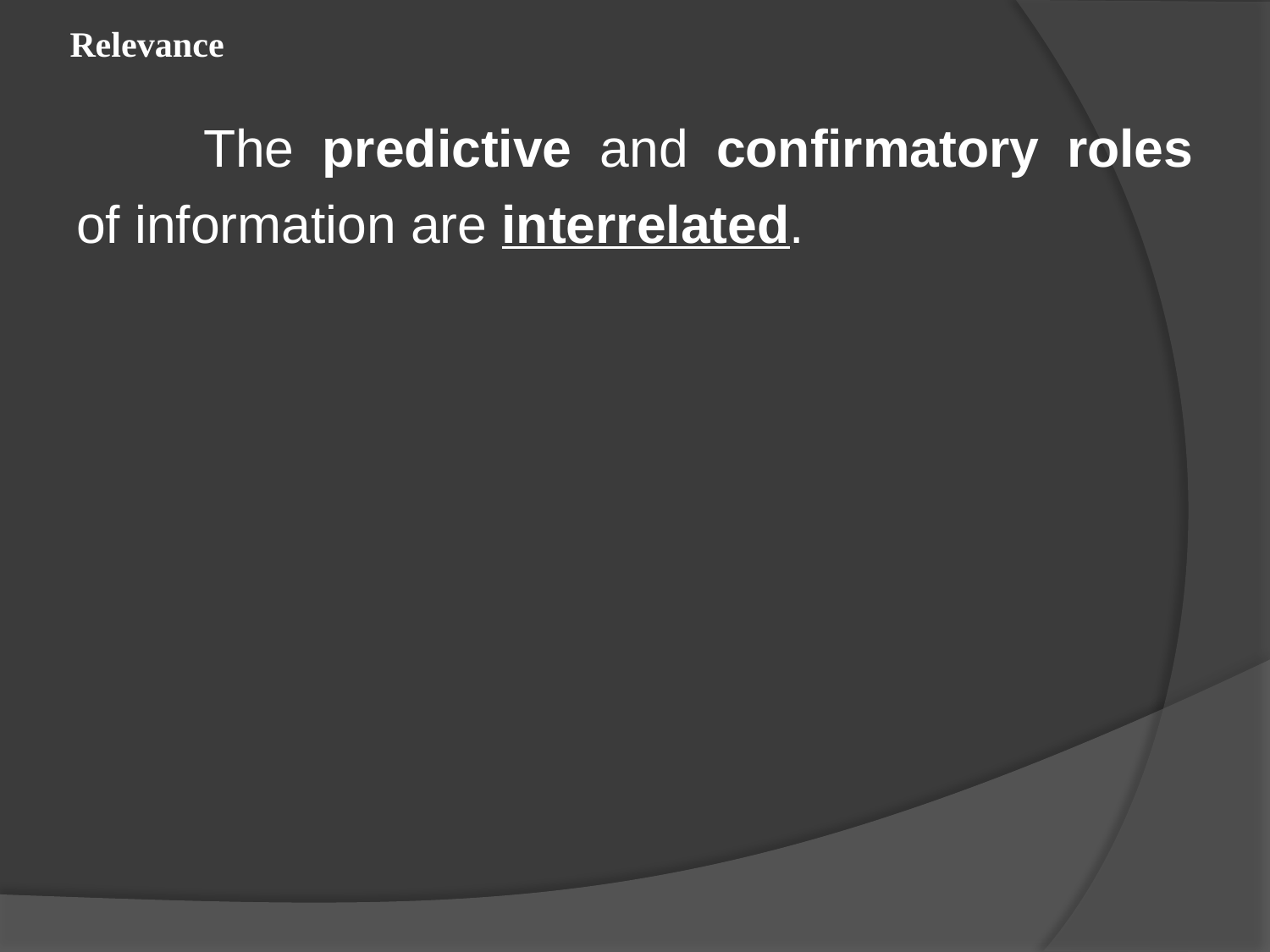

# Relevance
	The predictive and confirmatory roles of information are interrelated.